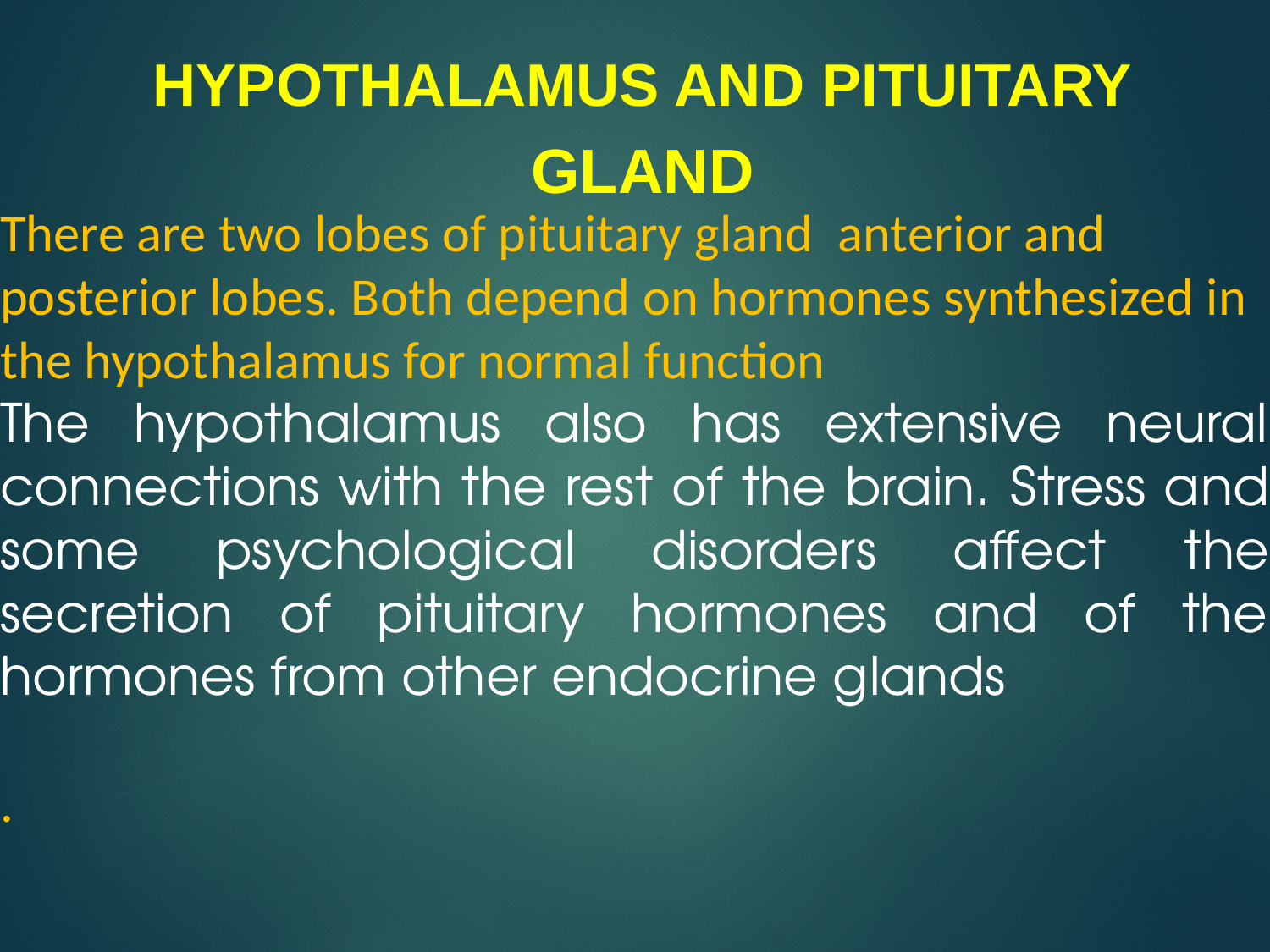

HYPOTHALAMUS AND PITUITARY
GLAND
There are two lobes of pituitary gland  anterior and
posterior lobes. Both depend on hormones synthesized in the hypothalamus for normal function
The hypothalamus also has extensive neural connections with the rest of the brain. Stress and some psychological disorders affect the secretion of pituitary hormones and of the hormones from other endocrine glands

.